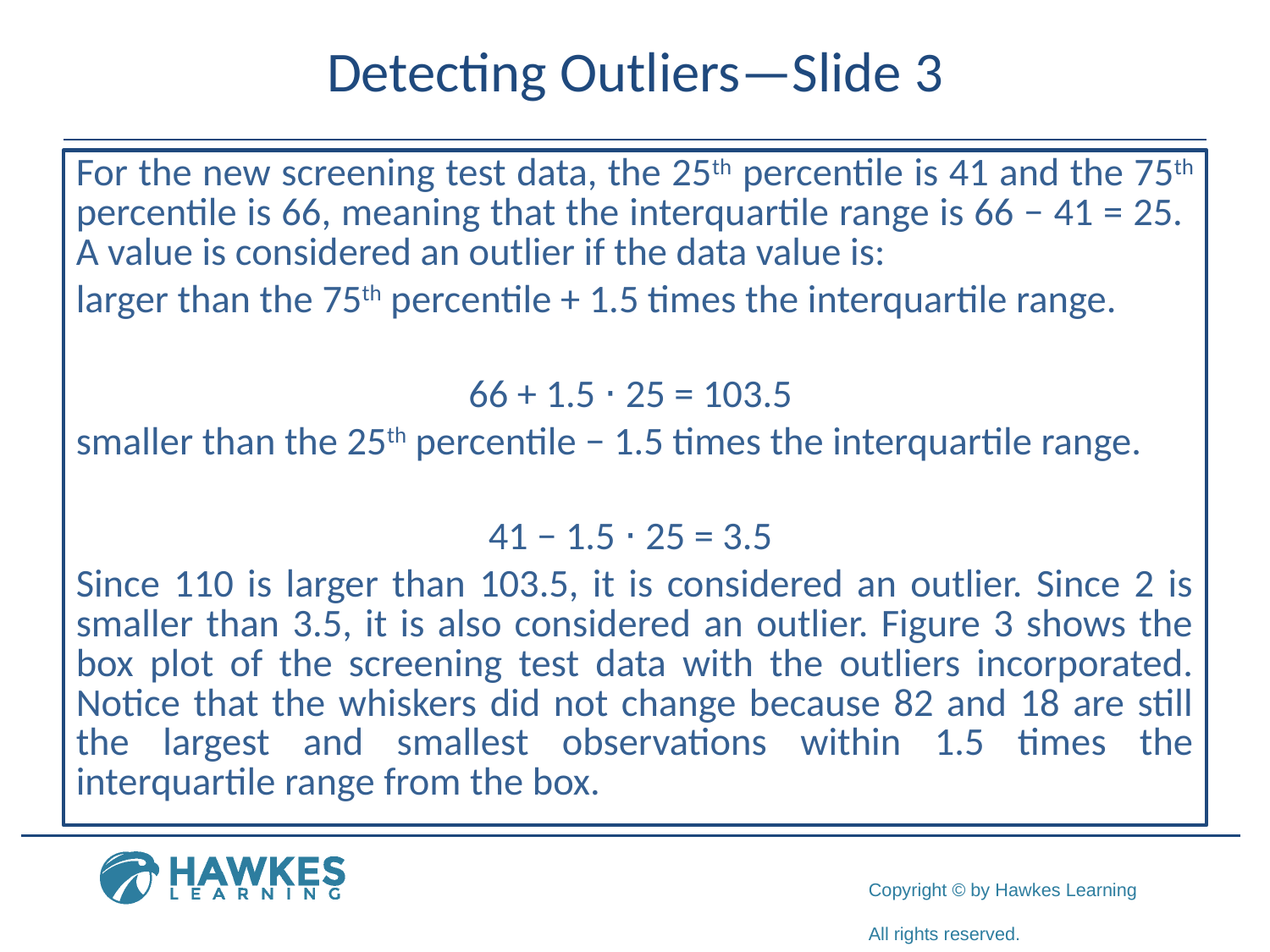

# Detecting Outliers—Slide 3
For the new screening test data, the 25th percentile is 41 and the 75th percentile is 66, meaning that the interquartile range is 66 − 41 = 25.
A value is considered an outlier if the data value is:
larger than the 75th percentile + 1.5 times the interquartile range.

66 + 1.5 ⋅ 25 = 103.5
smaller than the 25th percentile − 1.5 times the interquartile range.

41 − 1.5 ⋅ 25 = 3.5
Since 110 is larger than 103.5, it is considered an outlier. Since 2 is smaller than 3.5, it is also considered an outlier. Figure 3 shows the box plot of the screening test data with the outliers incorporated. Notice that the whiskers did not change because 82 and 18 are still the largest and smallest observations within 1.5 times the interquartile range from the box.